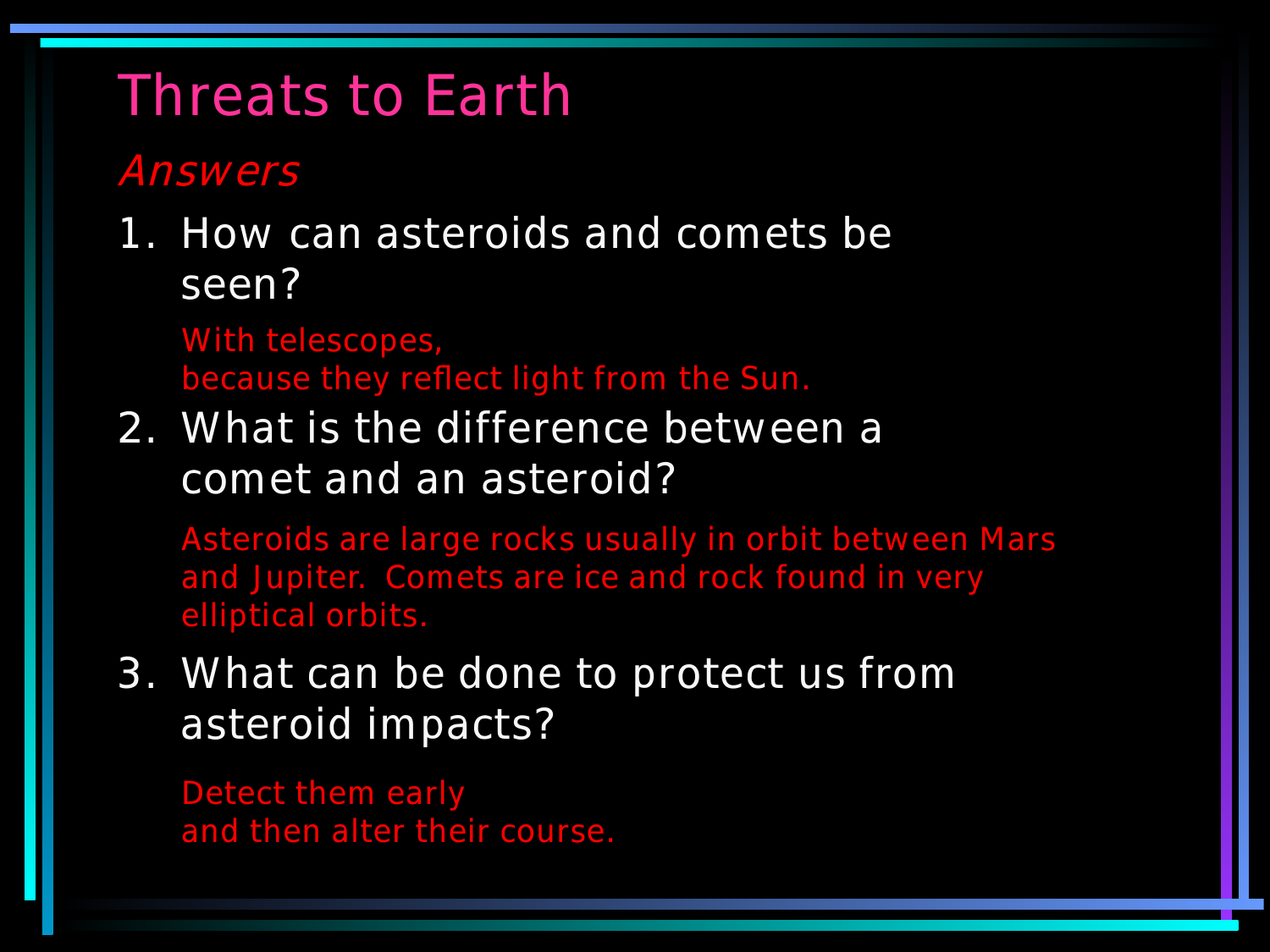

Threats to Earth
Answers
How can asteroids and comets be seen?
What is the difference between a comet and an asteroid?
What can be done to protect us from asteroid impacts?
With telescopes,
because they reflect light from the Sun.
Asteroids are large rocks usually in orbit between Mars and Jupiter.  Comets are ice and rock found in very elliptical orbits.
Detect them early
and then alter their course.